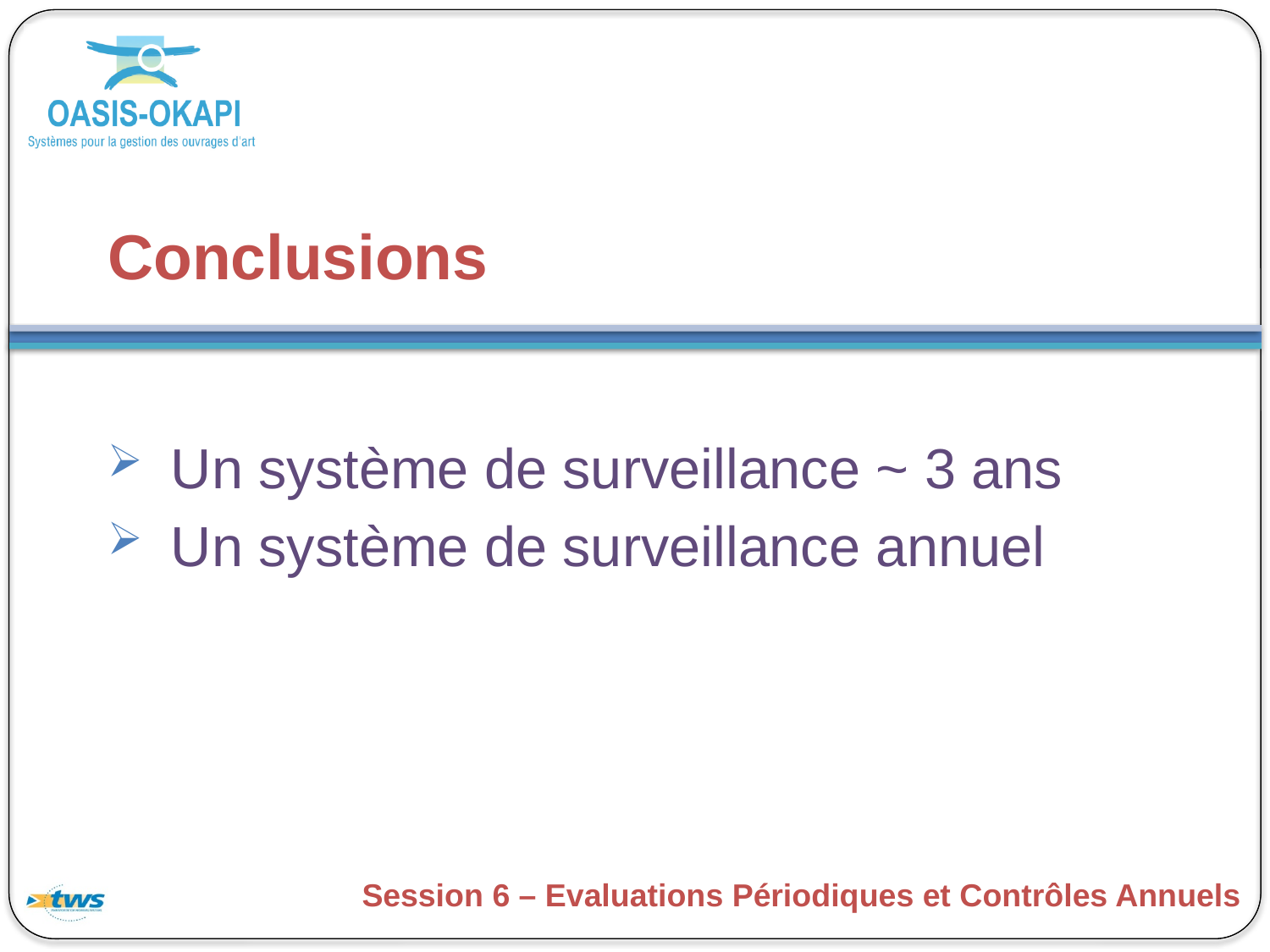

# Conclusions
Un système de surveillance ~ 3 ans
Un système de surveillance annuel
Session 6 – Evaluations Périodiques et Contrôles Annuels